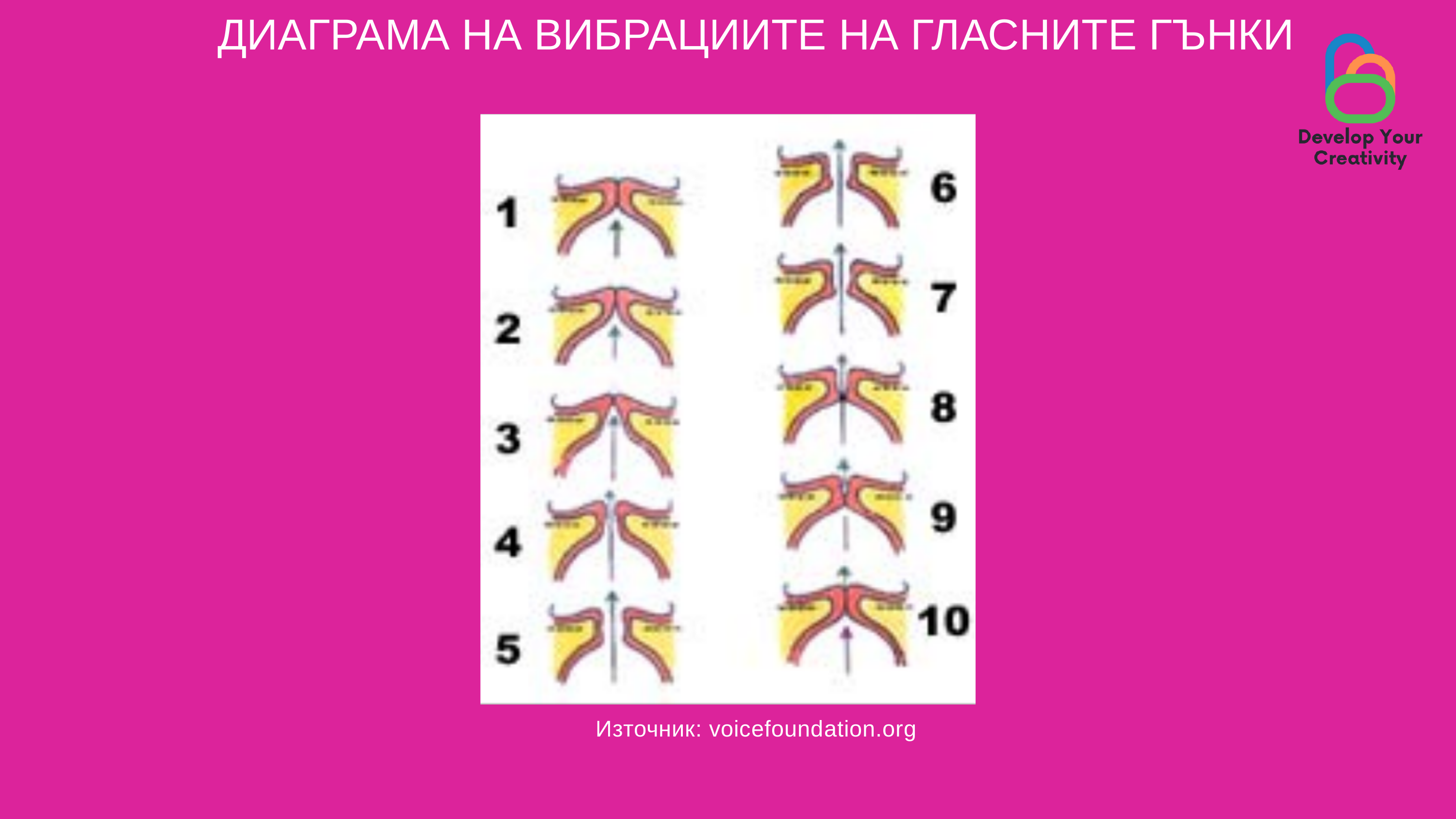

ДИАГРАМА НА ВИБРАЦИИТЕ НА ГЛАСНИТЕ ГЪНКИ

Източник: voicefoundation.org